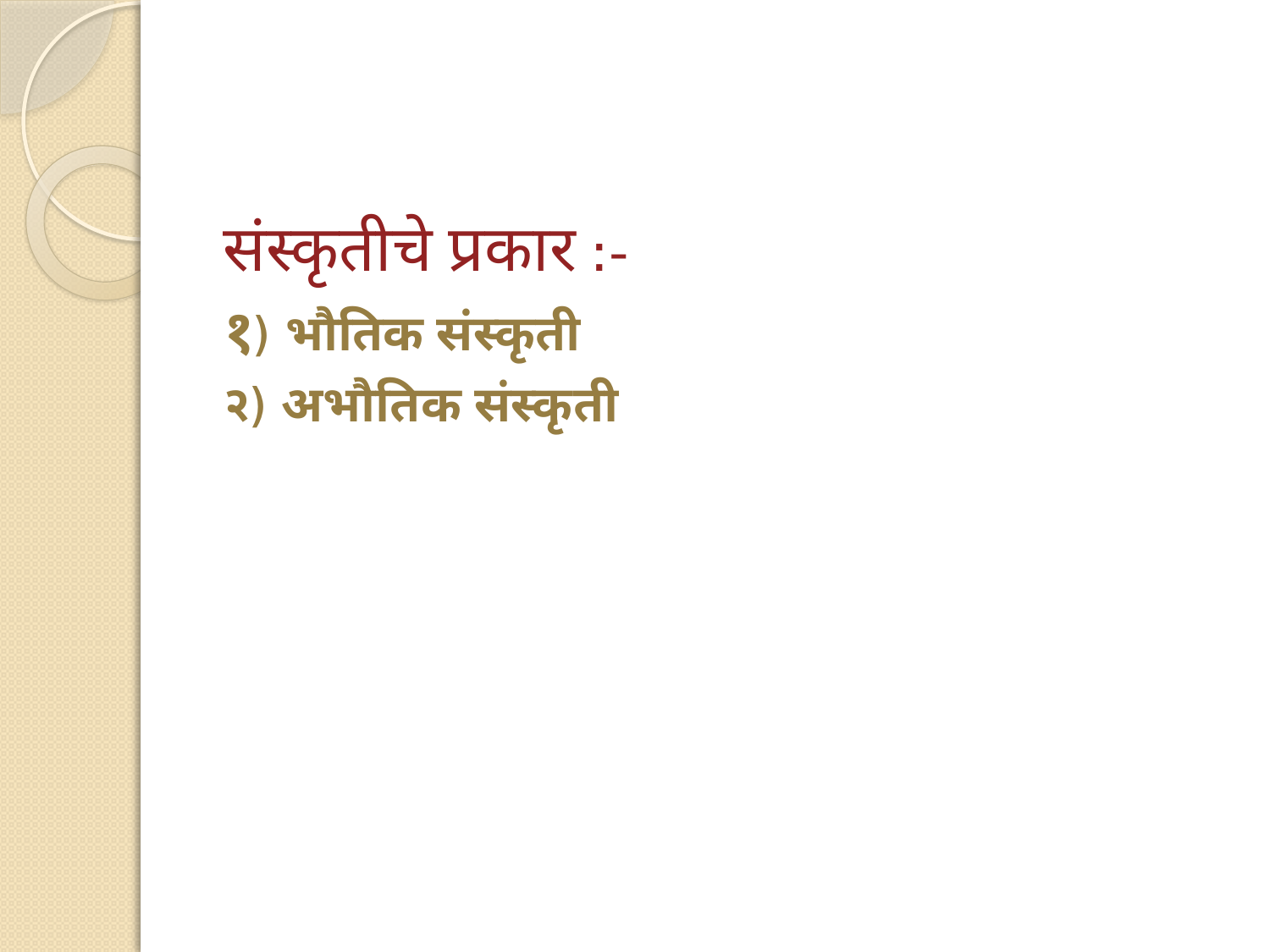

संस्कृतीचे प्रकार :-
१) भौतिक संस्कृती
२) अभौतिक संस्कृती